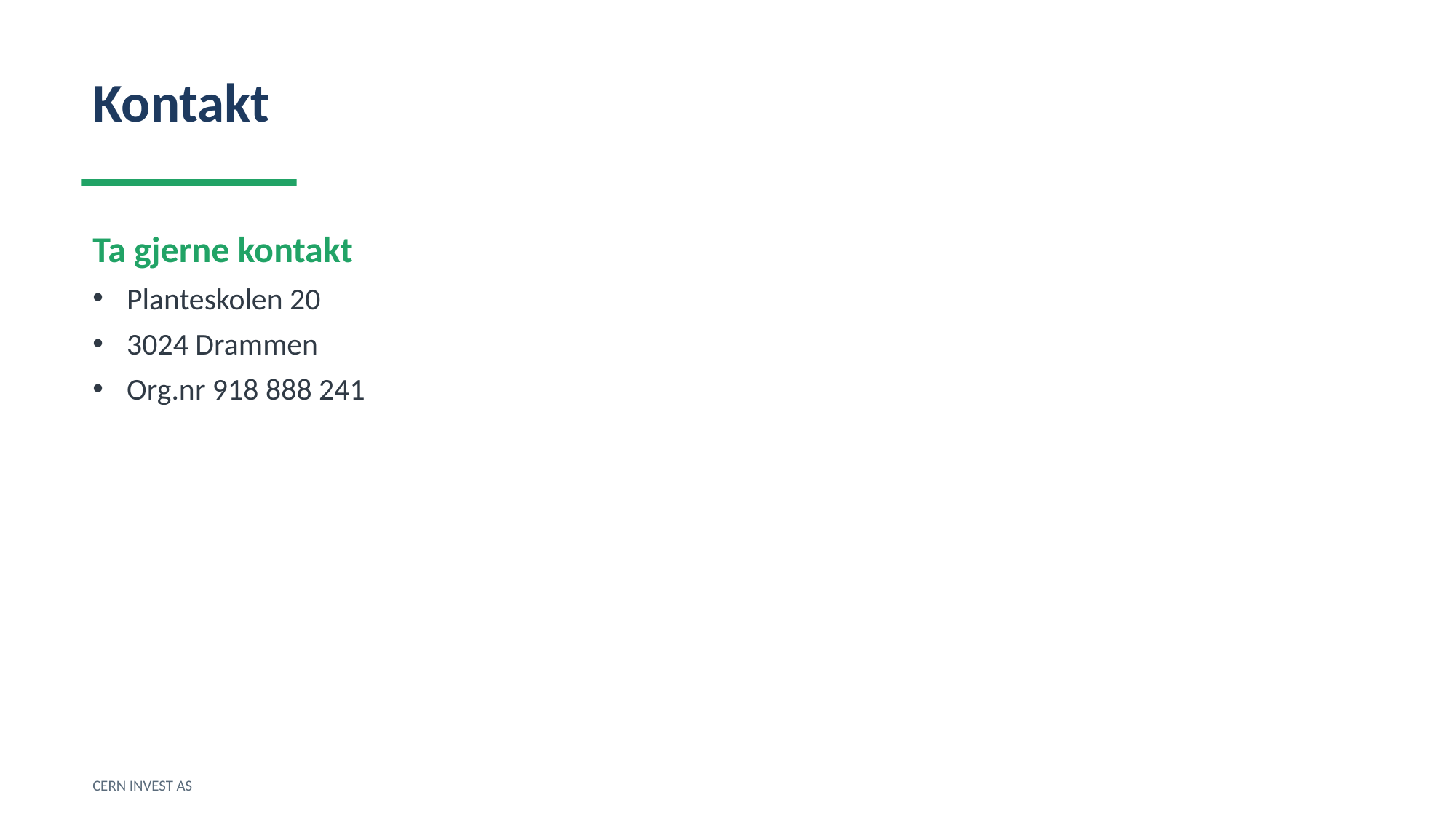

Kontakt

Ta gjerne kontakt
Planteskolen 20
3024 Drammen
Org.nr 918 888 241
CERN INVEST AS